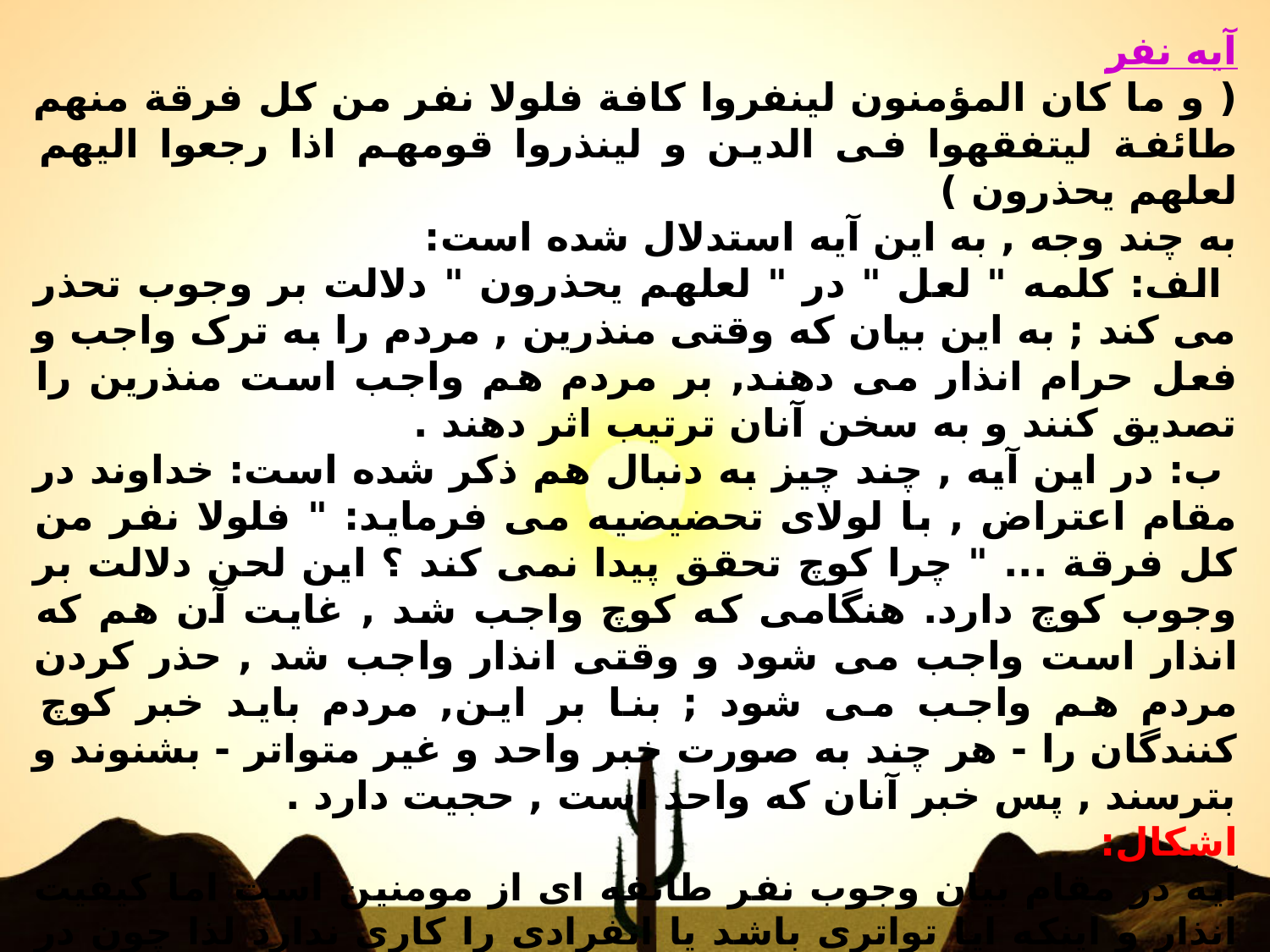

آیه نفر
( و ما کان المؤمنون لينفروا کافة فلولا نفر من کل فرقة منهم طائفة ليتفقهوا فى الدين و لينذروا قومهم اذا رجعوا اليهم لعلهم يحذرون )
به چند وجه , به اين آيه استدلال شده است:
 الف: کلمه " لعل " در " لعلهم يحذرون " دلالت بر وجوب تحذر مى کند ; به اين بيان که وقتى منذرين , مردم را به ترک واجب و فعل حرام انذار مى دهند, بر مردم هم واجب است منذرين را تصديق کنند و به سخن آنان ترتيب اثر دهند .
 ب: در اين آيه , چند چيز به دنبال هم ذکر شده است: خداوند در مقام اعتراض , با لولاى تحضيضيه مى فرمايد: " فلولا نفر من کل فرقة ... " چرا کوچ تحقق پيدا نمى کند ؟ اين لحن دلالت بر وجوب کوچ دارد. هنگامى که کوچ واجب شد , غايت آن هم که انذار است واجب مى شود و وقتى انذار واجب شد , حذر کردن مردم هم واجب مى شود ; بنا بر اين, مردم بايد خبر کوچ کنندگان را - هر چند به صورت خبر واحد و غير متواتر - بشنوند و بترسند , پس خبر آنان که واحد است , حجيت دارد .
اشکال:
آیه در مقام بیان وجوب نفر طائفه ای از مومنین است اما کیفیت انذار و اینکه ایا تواتری باشد یا انفرادی را کاری ندارد لذا چون در مقام بیان کیفیت انذار نیست نمی توان به اطلاقش تمسک کرد و شاهدش هم اینکه ایه, حرفی از عدالت و وثاقت که شرط انذار است بیان نکرد پس معلوم می شود که در مقام بیان کیفیت انذار نیست.